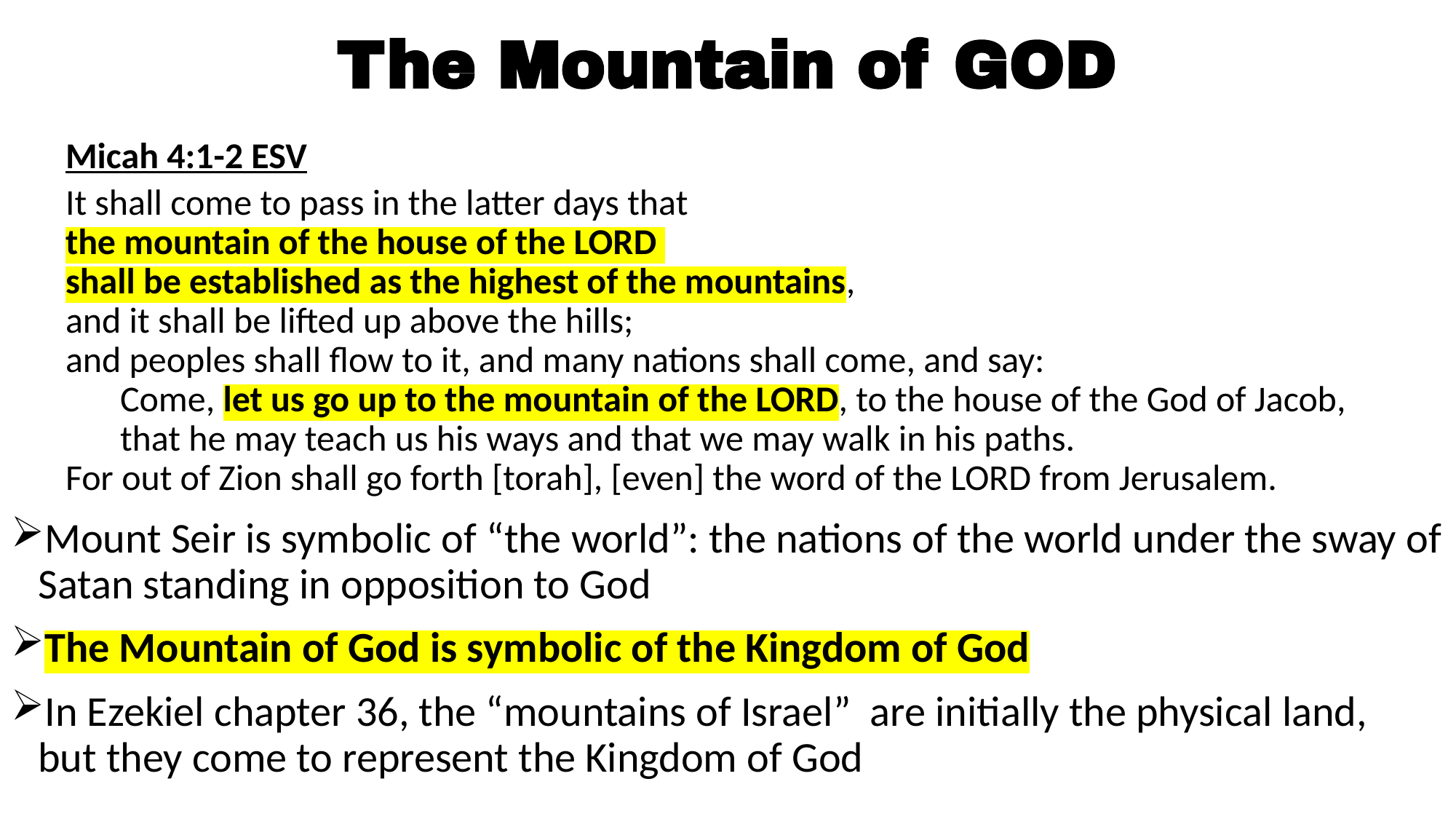

# The Mountain of GOD
Micah 4:1-2 ESV
It shall come to pass in the latter days that
the mountain of the house of the LORD
shall be established as the highest of the mountains,
and it shall be lifted up above the hills;
and peoples shall flow to it, and many nations shall come, and say:
Come, let us go up to the mountain of the LORD, to the house of the God of Jacob,
that he may teach us his ways and that we may walk in his paths.
For out of Zion shall go forth [torah], [even] the word of the LORD from Jerusalem.
Mount Seir is symbolic of “the world”: the nations of the world under the sway of Satan standing in opposition to God
The Mountain of God is symbolic of the Kingdom of God
In Ezekiel chapter 36, the “mountains of Israel”  are initially the physical land,
but they come to represent the Kingdom of God